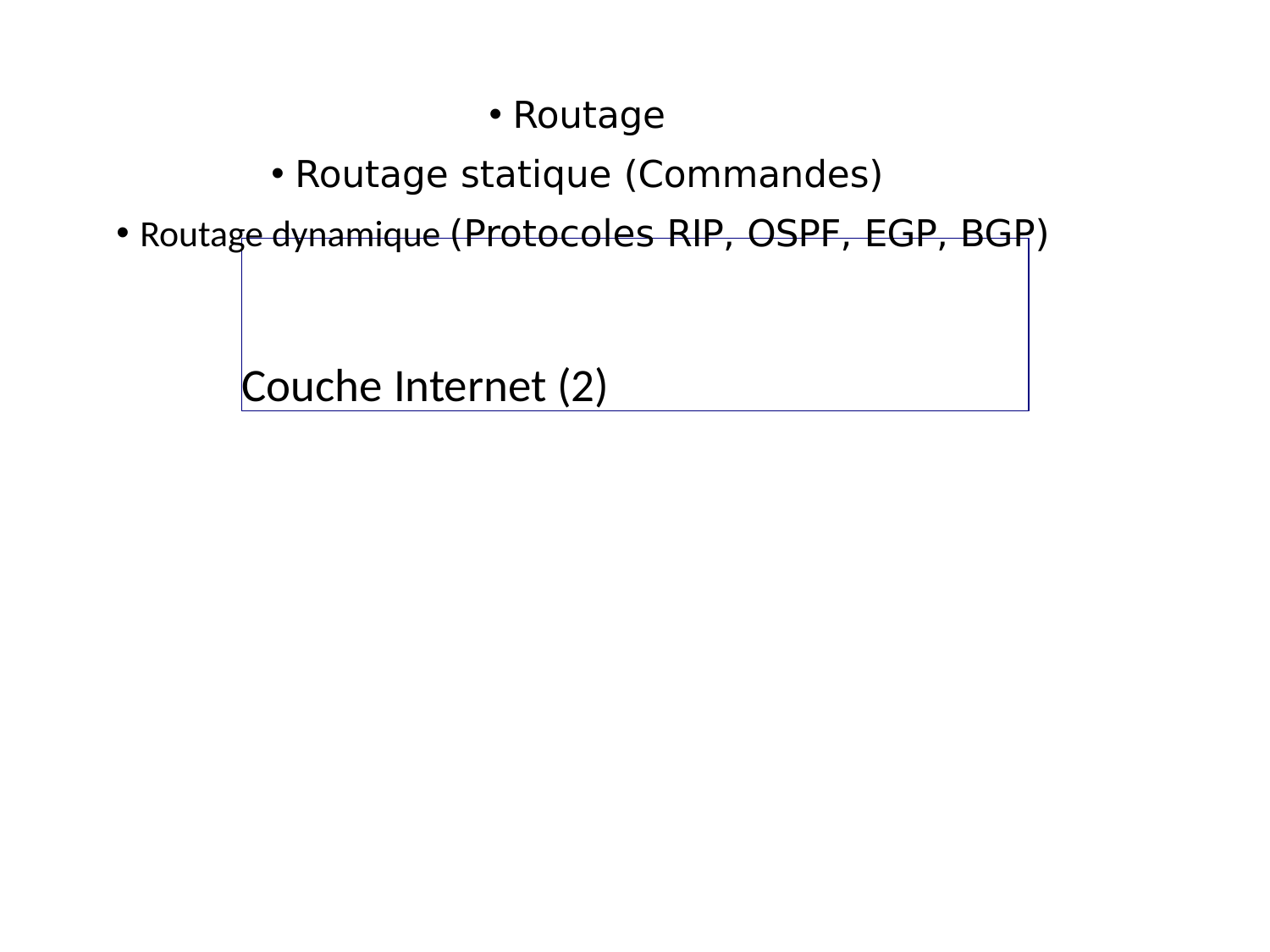

Routage
Routage statique (Commandes)
Routage dynamique (Protocoles RIP, OSPF, EGP, BGP)
# Couche Internet (2)